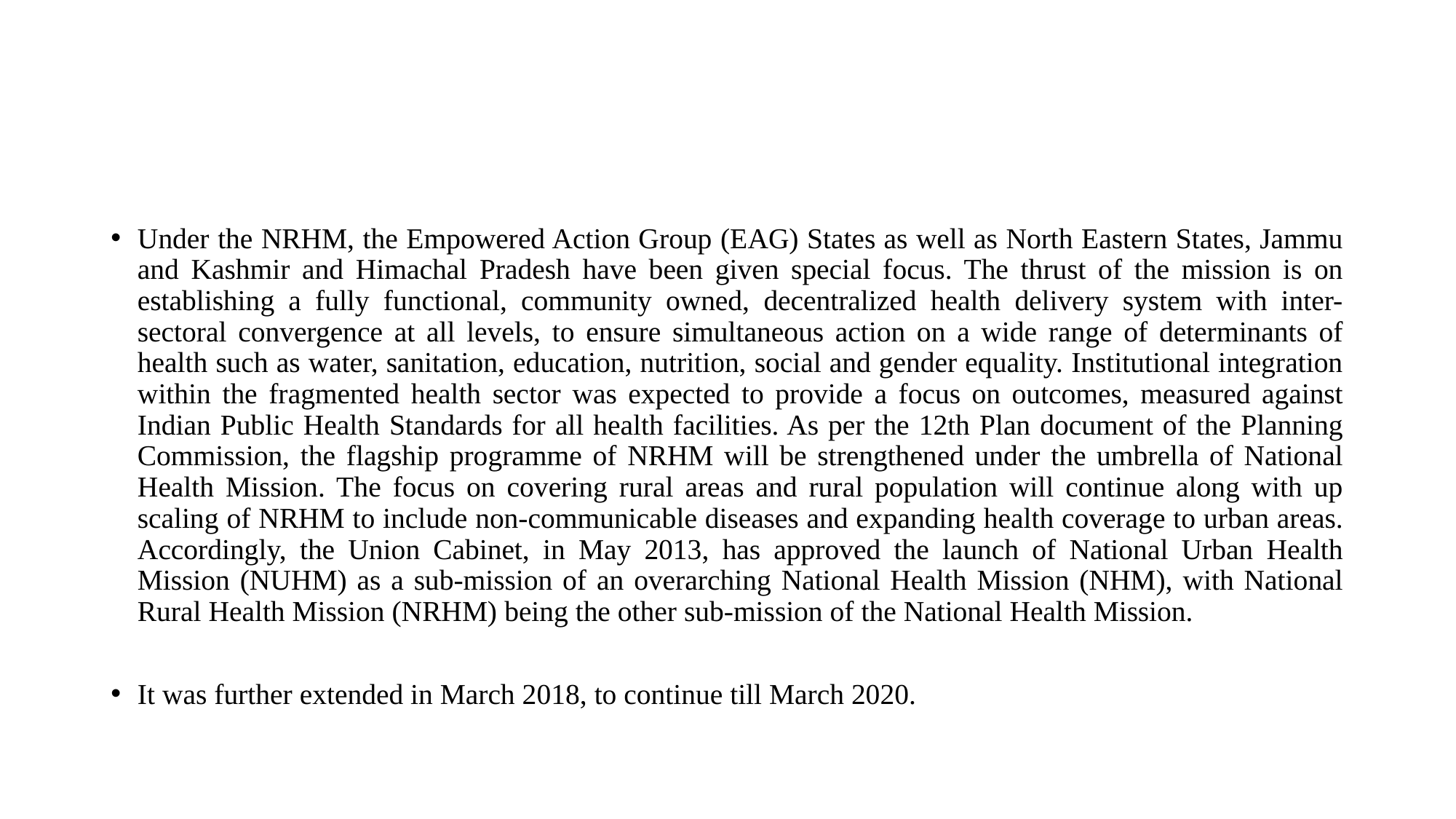

#
Under the NRHM, the Empowered Action Group (EAG) States as well as North Eastern States, Jammu and Kashmir and Himachal Pradesh have been given special focus. The thrust of the mission is on establishing a fully functional, community owned, decentralized health delivery system with inter-sectoral convergence at all levels, to ensure simultaneous action on a wide range of determinants of health such as water, sanitation, education, nutrition, social and gender equality. Institutional integration within the fragmented health sector was expected to provide a focus on outcomes, measured against Indian Public Health Standards for all health facilities. As per the 12th Plan document of the Planning Commission, the flagship programme of NRHM will be strengthened under the umbrella of National Health Mission. The focus on covering rural areas and rural population will continue along with up scaling of NRHM to include non-communicable diseases and expanding health coverage to urban areas. Accordingly, the Union Cabinet, in May 2013, has approved the launch of National Urban Health Mission (NUHM) as a sub-mission of an overarching National Health Mission (NHM), with National Rural Health Mission (NRHM) being the other sub-mission of the National Health Mission.

It was further extended in March 2018, to continue till March 2020.